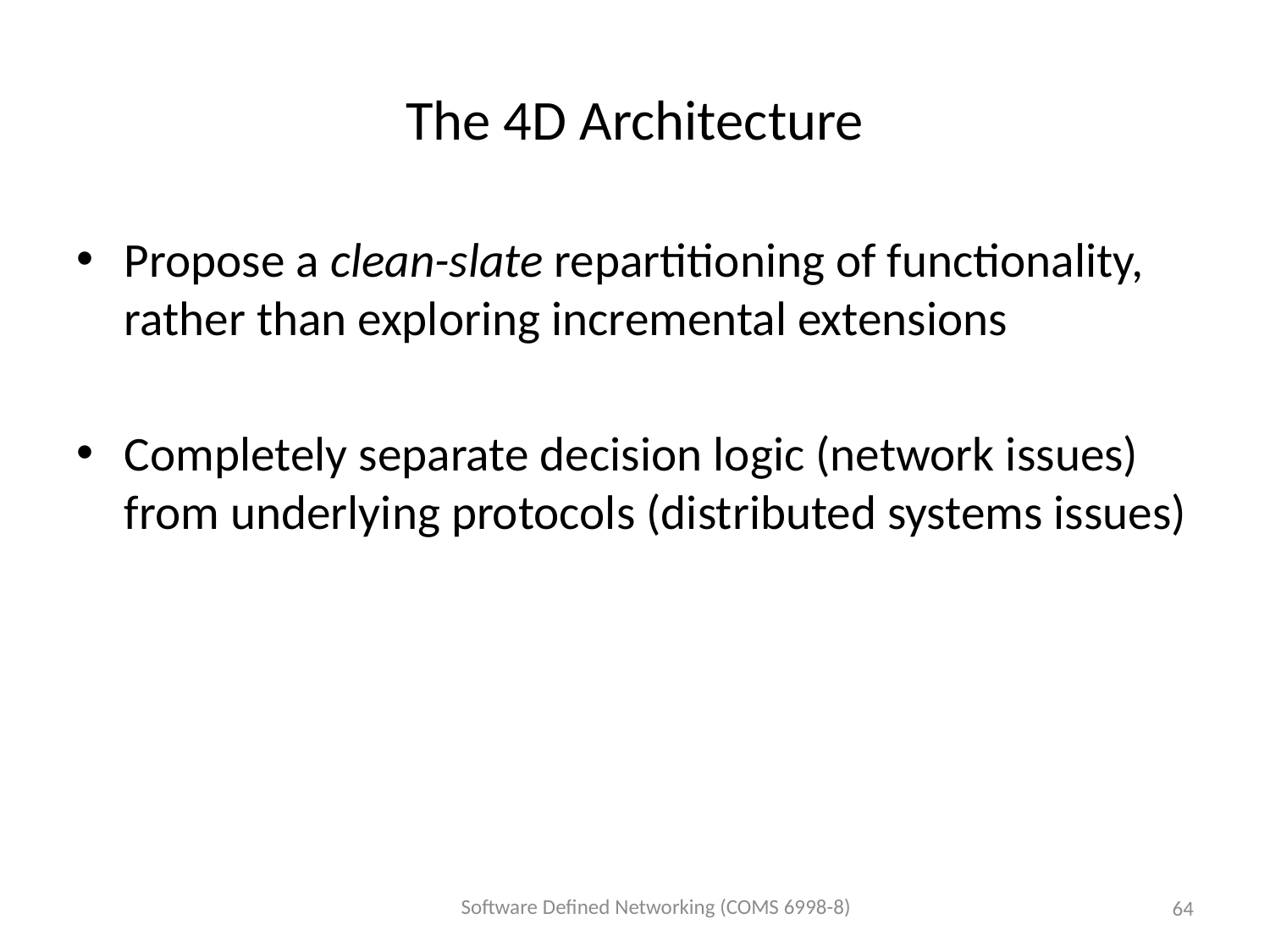

# The 4D Architecture
Propose a clean-slate repartitioning of functionality, rather than exploring incremental extensions

Completely separate decision logic (network issues) from underlying protocols (distributed systems issues)
Software Defined Networking (COMS 6998-8)
64